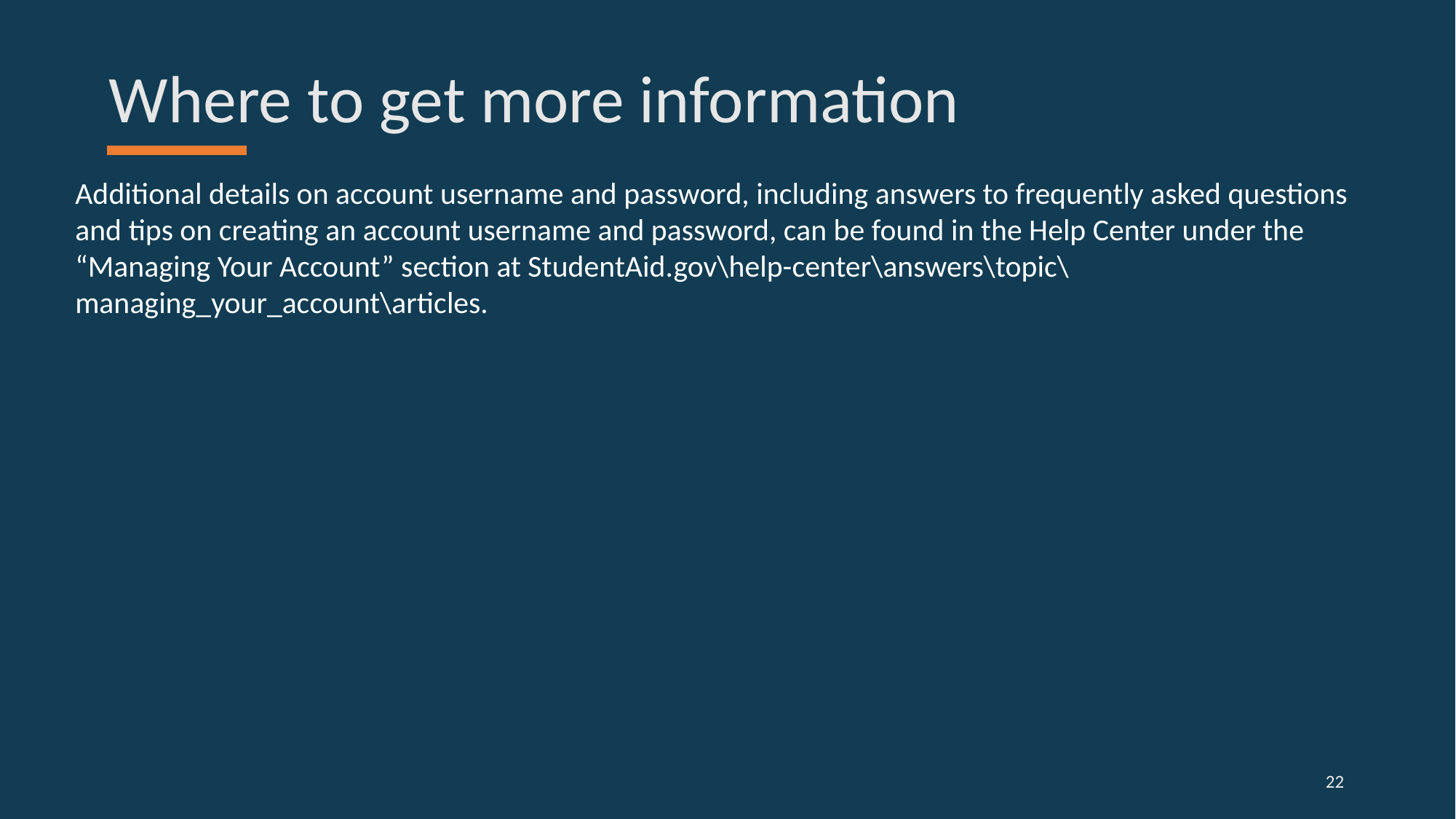

# Where to get more information
Additional details on account username and password, including answers to frequently asked questions and tips on creating an account username and password, can be found in the Help Center under the “Managing Your Account” section at StudentAid.gov\help-center\answers\topic\managing_your_account\articles.

22